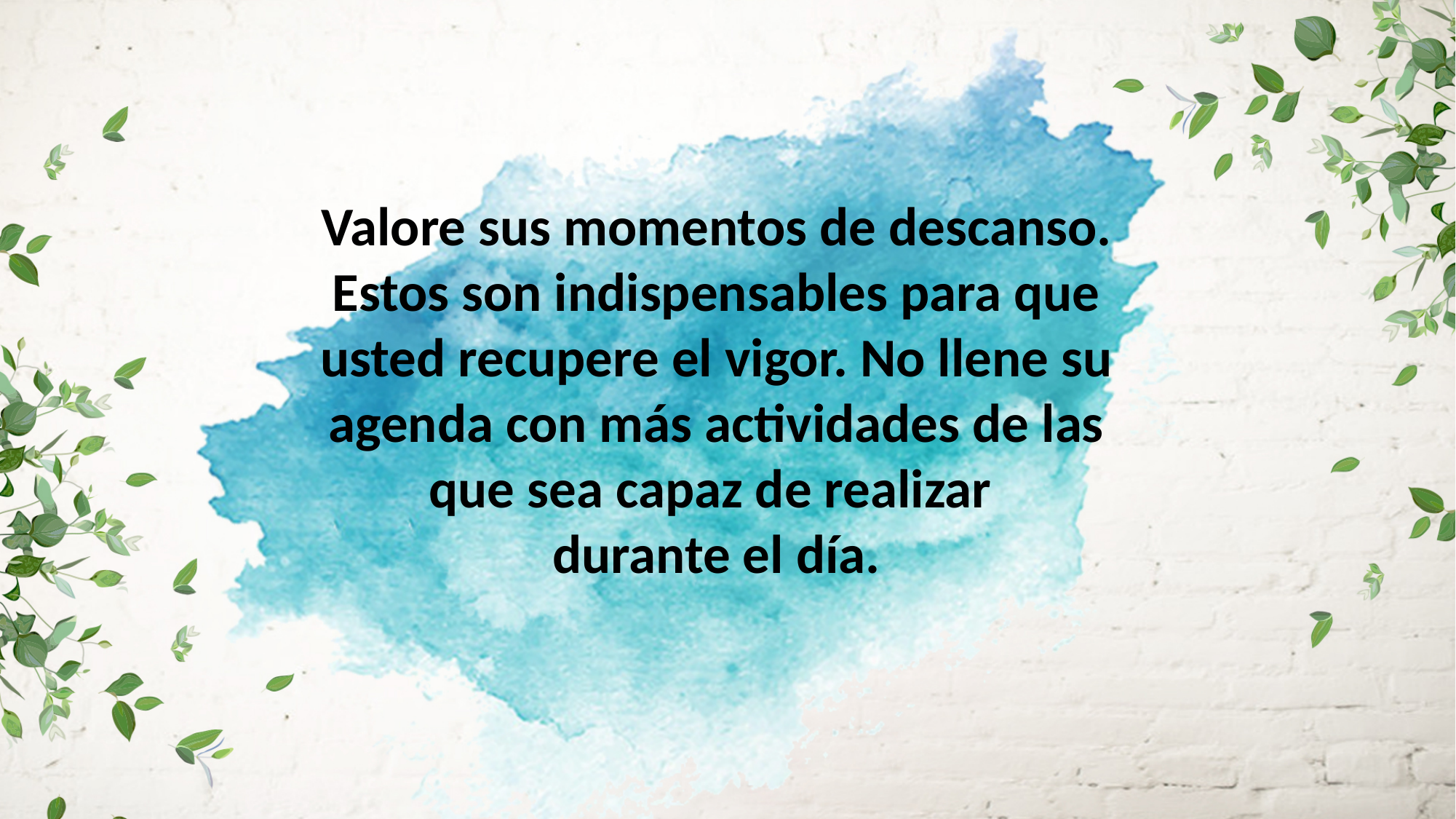

Valore sus momentos de descanso. Estos son indispensables para que
usted recupere el vigor. No llene su agenda con más actividades de las
que sea capaz de realizar
durante el día.